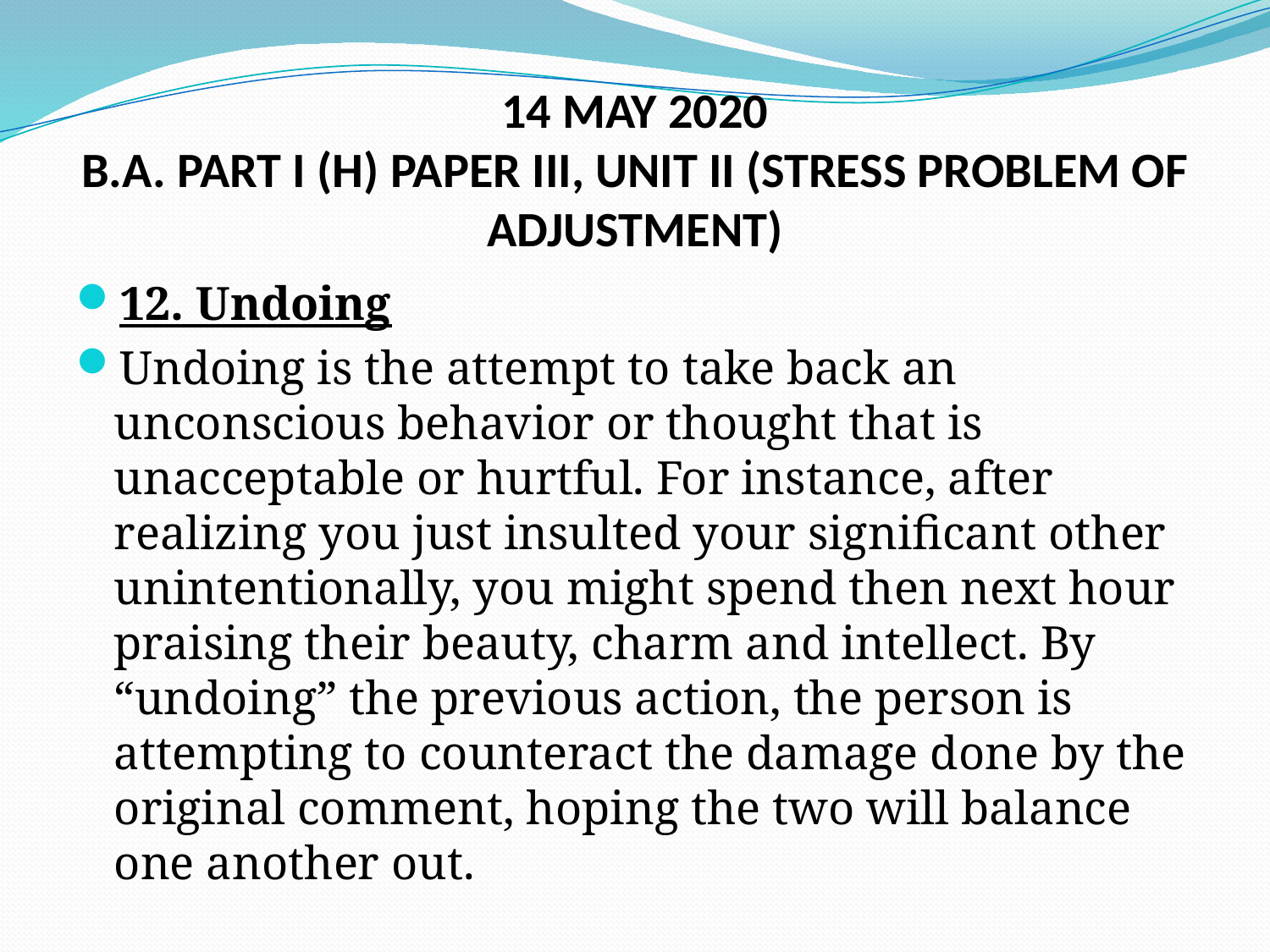

# 14 MAY 2020 B.A. PART I (H) PAPER III, UNIT II (STRESS PROBLEM OF ADJUSTMENT)
12. Undoing
Undoing is the attempt to take back an unconscious behavior or thought that is unacceptable or hurtful. For instance, after realizing you just insulted your significant other unintentionally, you might spend then next hour praising their beauty, charm and intellect. By “undoing” the previous action, the person is attempting to counteract the damage done by the original comment, hoping the two will balance one another out.